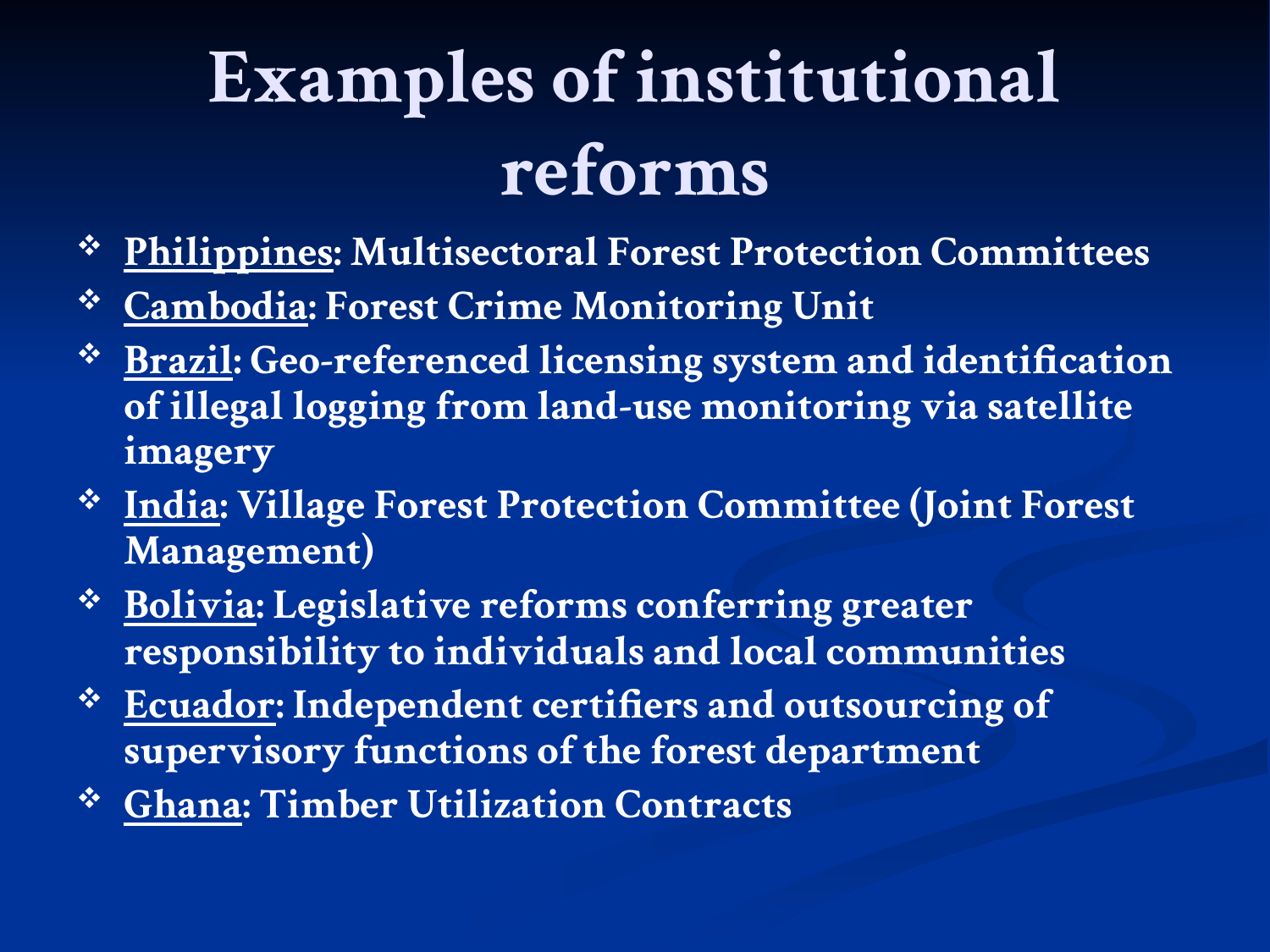

# Examples of institutional reforms
Philippines: Multisectoral Forest Protection Committees
Cambodia: Forest Crime Monitoring Unit
Brazil: Geo-referenced licensing system and identification of illegal logging from land-use monitoring via satellite imagery
India: Village Forest Protection Committee (Joint Forest Management)
Bolivia: Legislative reforms conferring greater responsibility to individuals and local communities
Ecuador: Independent certifiers and outsourcing of supervisory functions of the forest department
Ghana: Timber Utilization Contracts